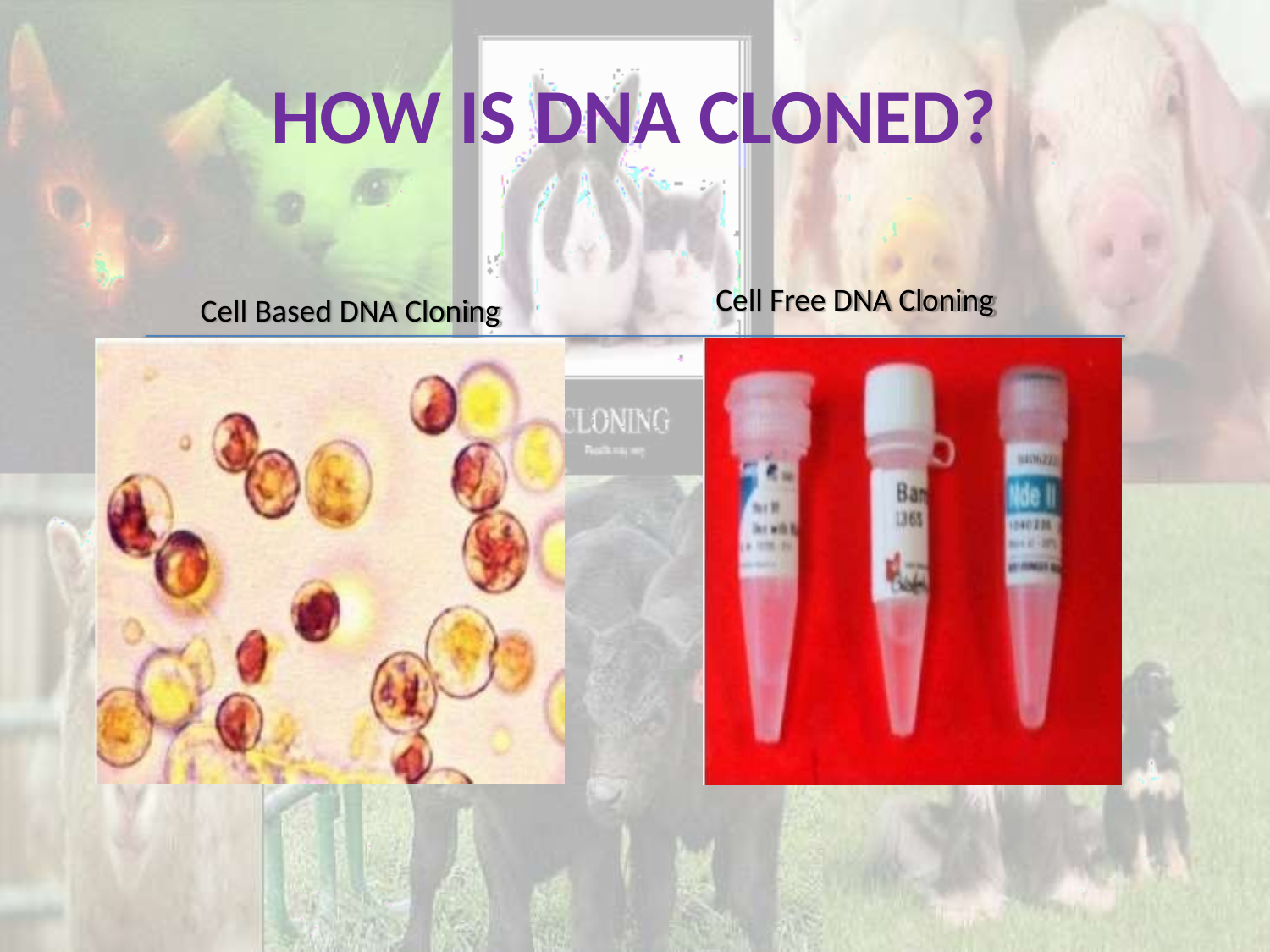

# HOW IS DNA CLONED?

Cell Free DNA Cloning

Cell Based DNA Cloning